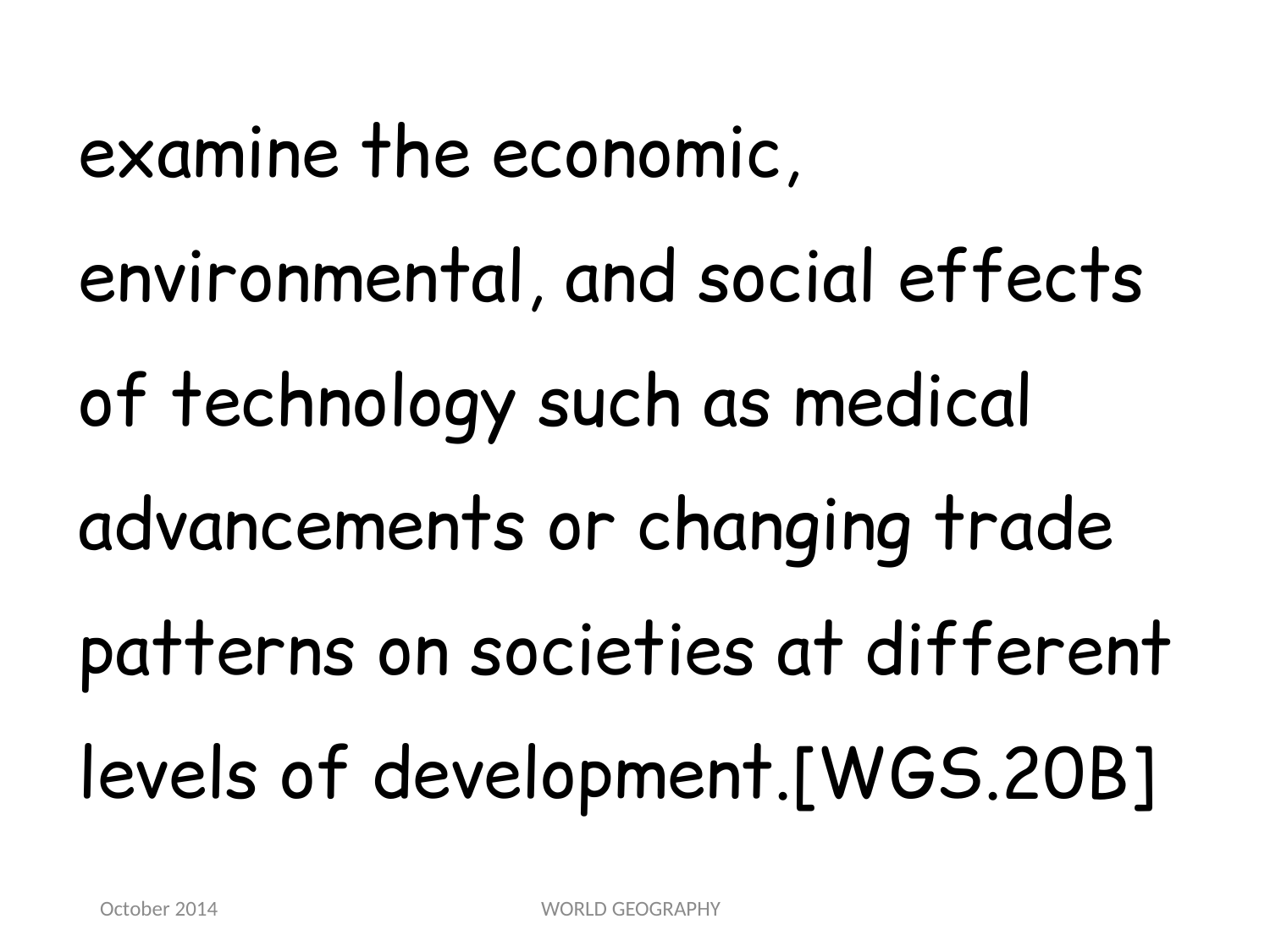

examine the economic, environmental, and social effects of technology such as medical advancements or changing trade patterns on societies at different levels of development.[WGS.20B]
October 2014
WORLD GEOGRAPHY